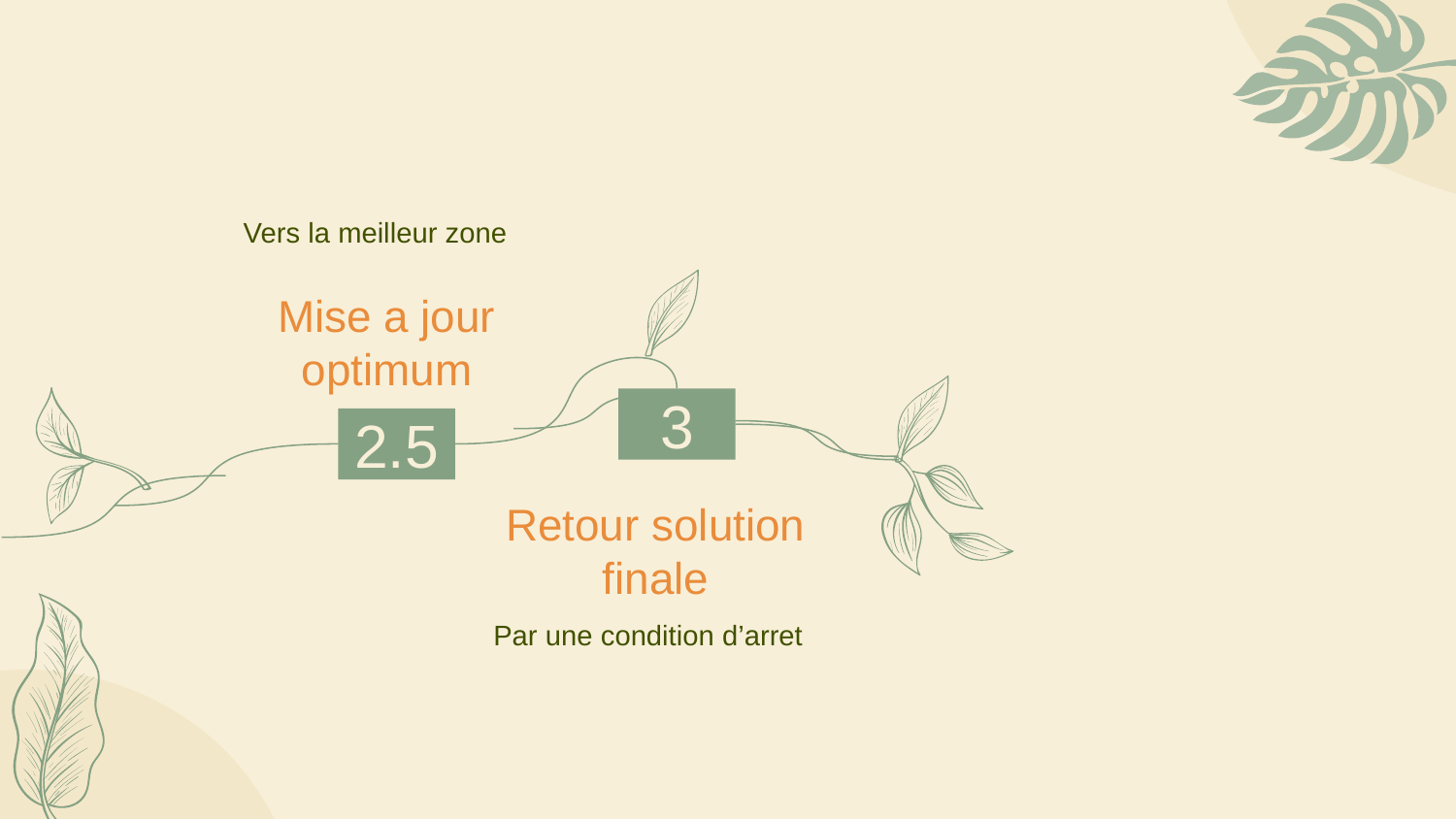

Vers la meilleur zone

Mise a jour optimum

3
2.5

Retour solution finale
Par une condition d’arret